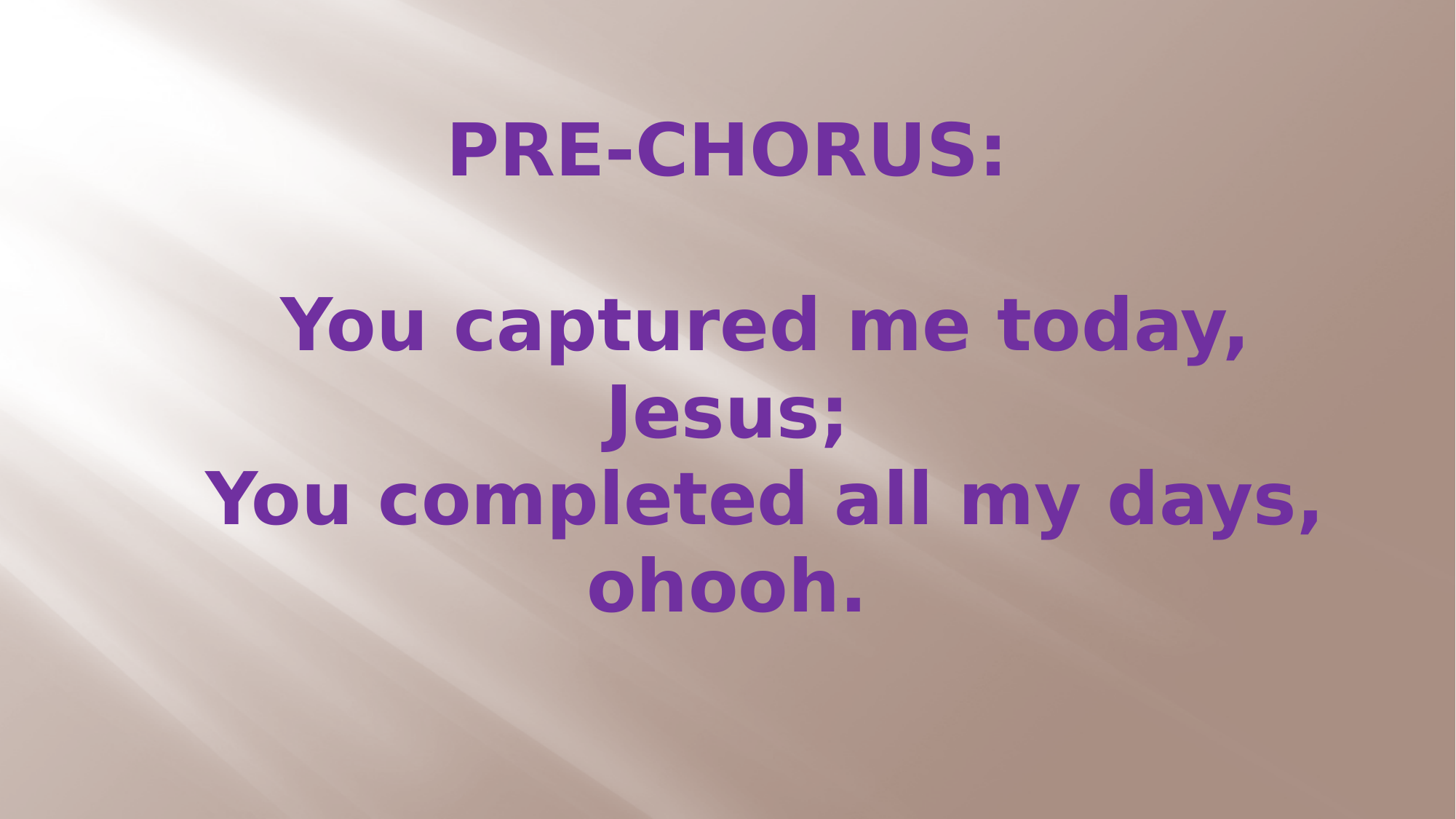

# PRE-CHORUS: You captured me today, Jesus; You completed all my days, ohooh.